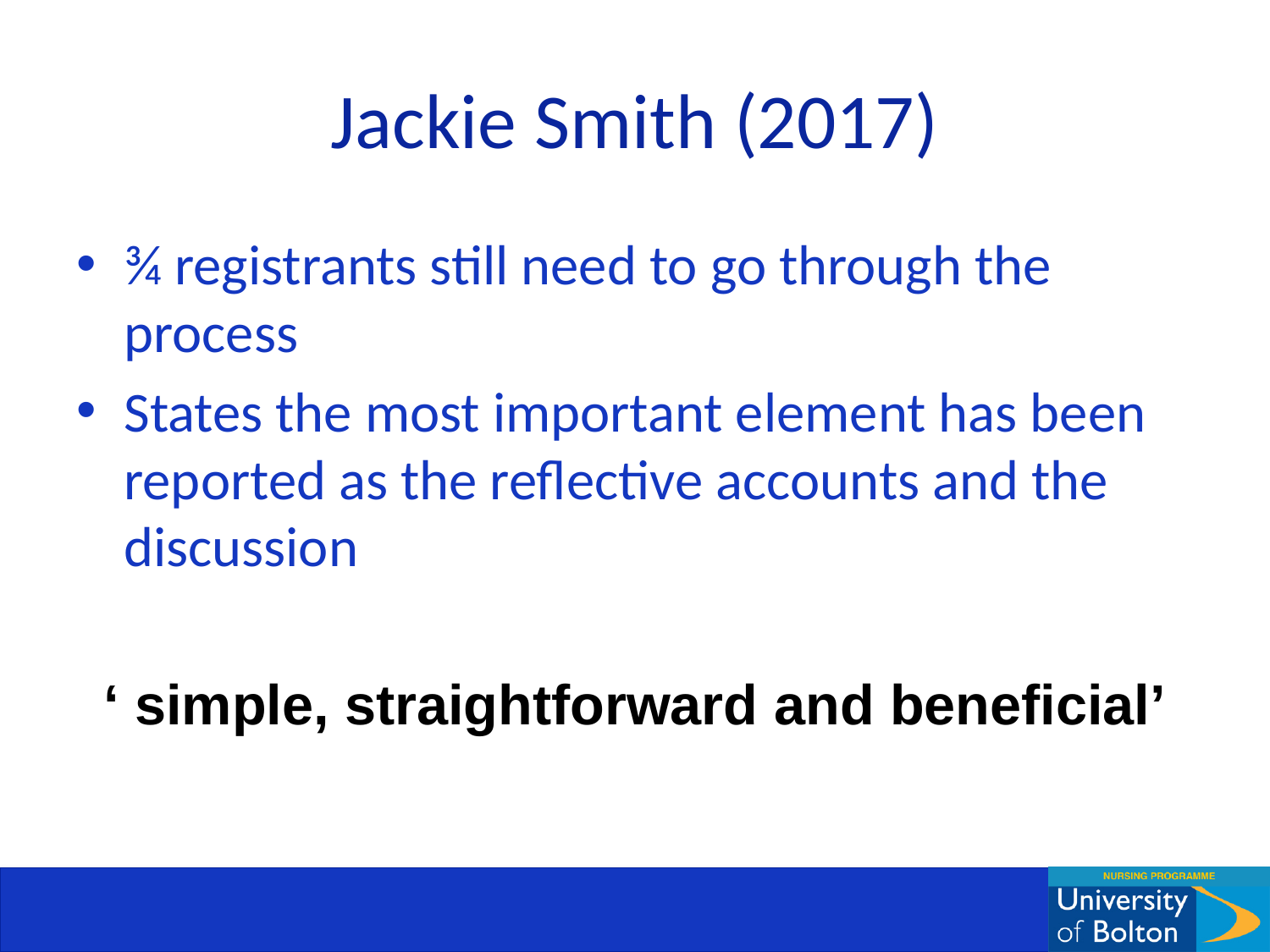

# Jackie Smith (2017)
¾ registrants still need to go through the process
States the most important element has been reported as the reflective accounts and the discussion

‘ simple, straightforward and beneficial’